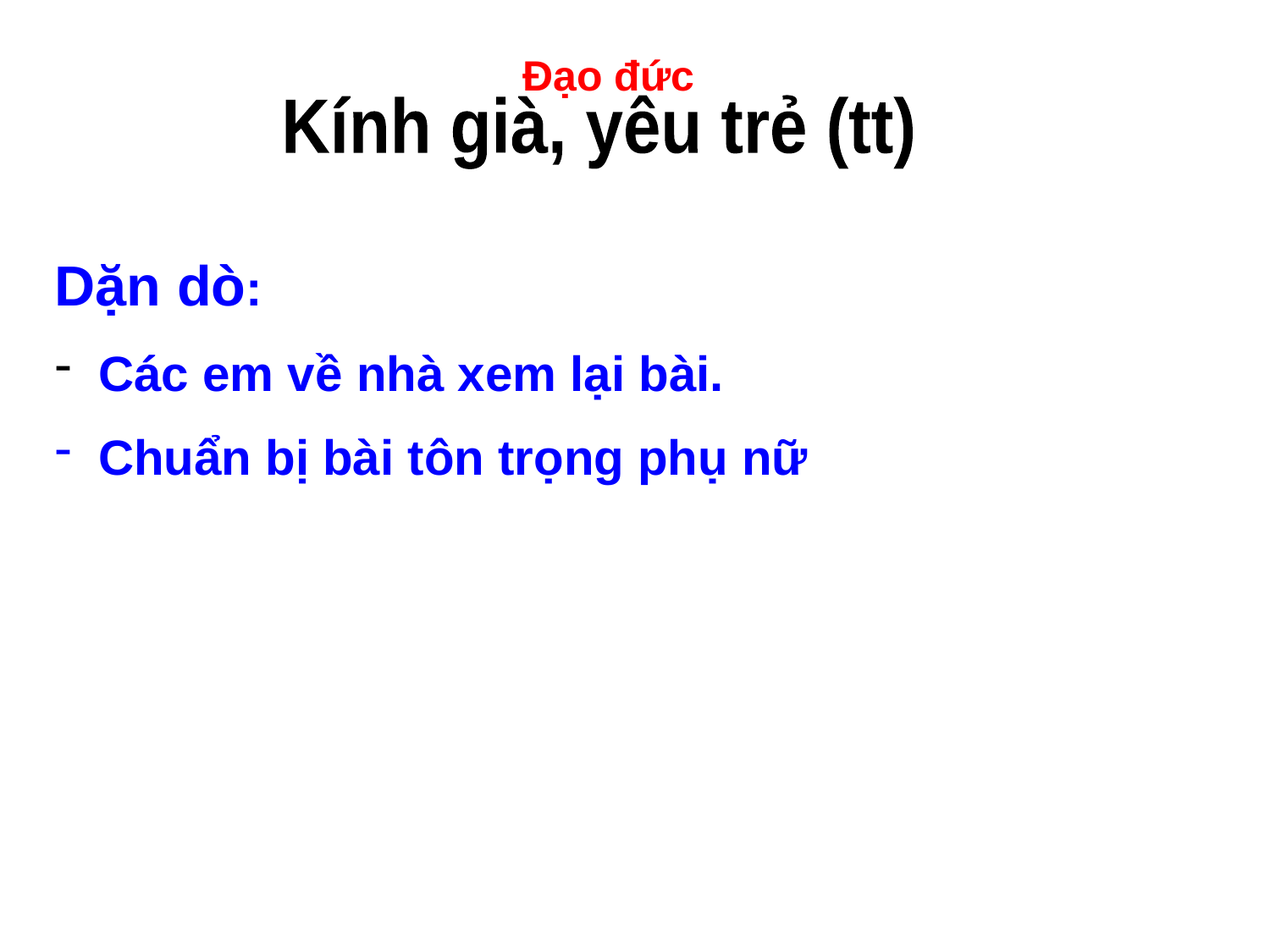

Đạo đức
Kính già, yêu trẻ (tt)
Dặn dò:
 Các em về nhà xem lại bài.
 Chuẩn bị bài tôn trọng phụ nữ